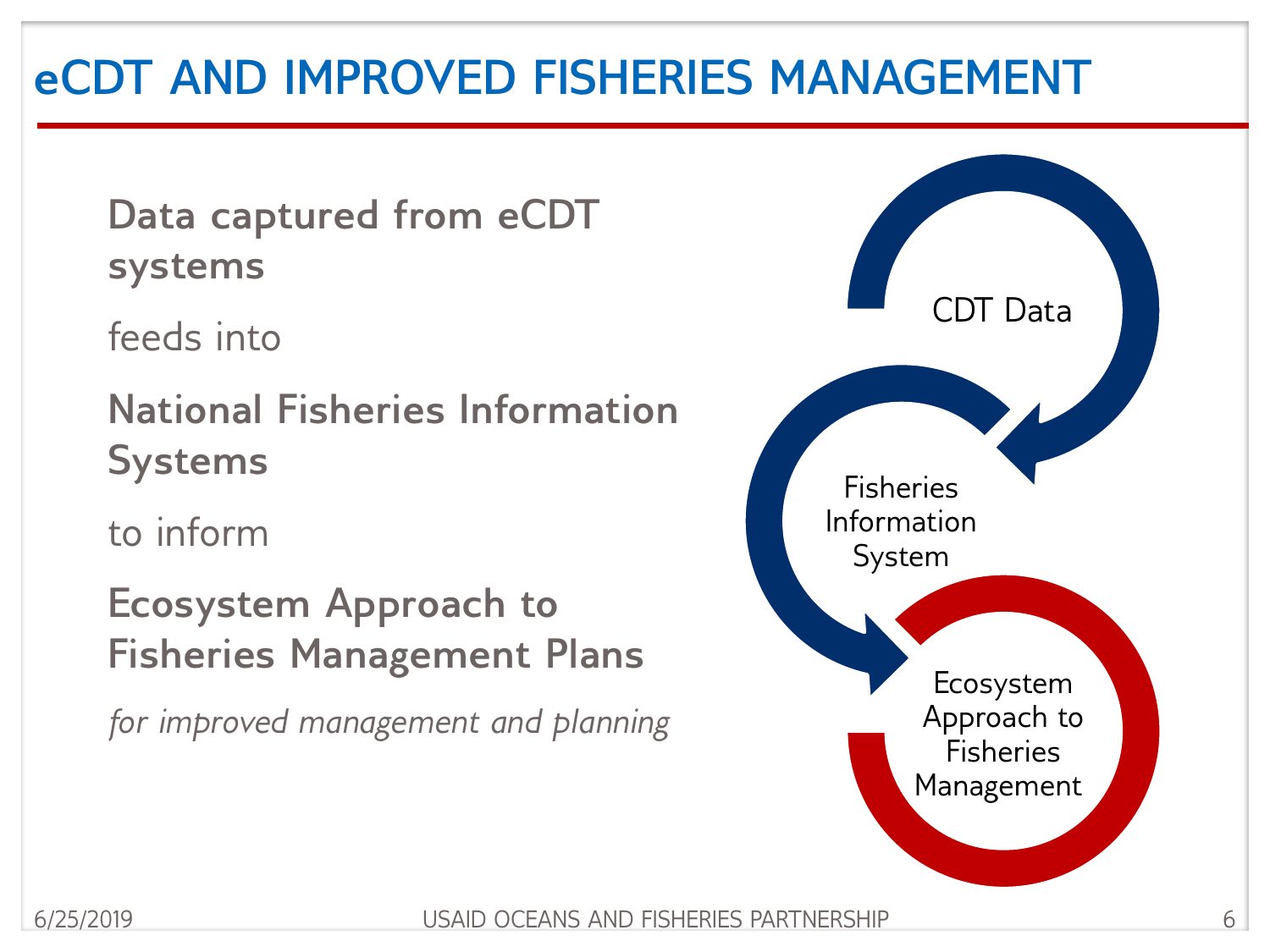

# eCDT AND IMPROVED FISHERIES MANAGEMENT
CDT Data
Fisheries Information System
Ecosystem Approach to Fisheries Management
Data captured from eCDT systems
feeds into
National Fisheries Information Systems
to inform
Ecosystem Approach to Fisheries Management Plans
for improved management and planning
USAID OCEANS AND FISHERIES PARTNERSHIP
6/25/2019
6